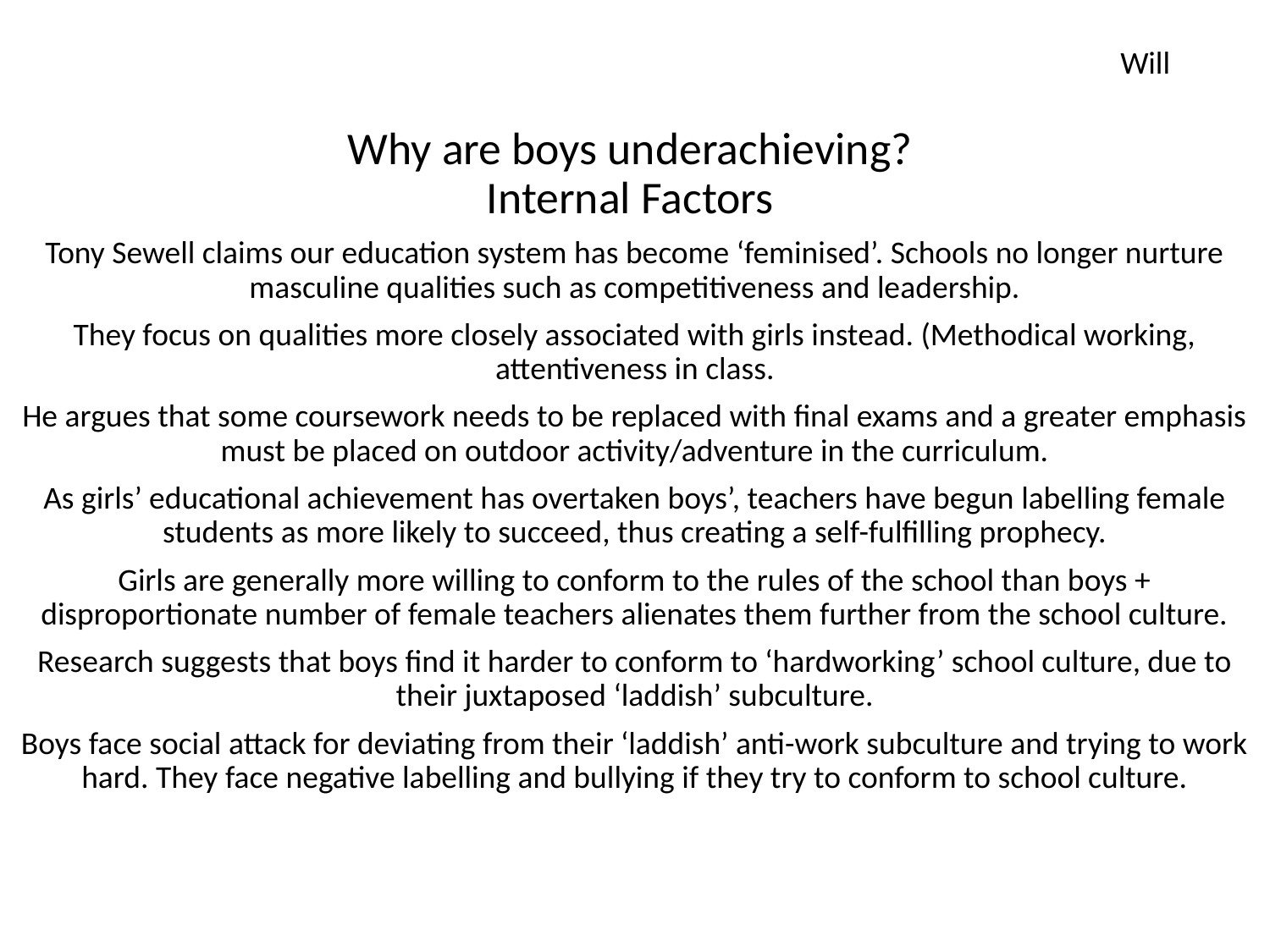

Will
# Why are boys underachieving? Internal Factors
Tony Sewell claims our education system has become ‘feminised’. Schools no longer nurture masculine qualities such as competitiveness and leadership.
They focus on qualities more closely associated with girls instead. (Methodical working, attentiveness in class.
He argues that some coursework needs to be replaced with final exams and a greater emphasis must be placed on outdoor activity/adventure in the curriculum.
As girls’ educational achievement has overtaken boys’, teachers have begun labelling female students as more likely to succeed, thus creating a self-fulfilling prophecy.
Girls are generally more willing to conform to the rules of the school than boys + disproportionate number of female teachers alienates them further from the school culture.
Research suggests that boys find it harder to conform to ‘hardworking’ school culture, due to their juxtaposed ‘laddish’ subculture.
Boys face social attack for deviating from their ‘laddish’ anti-work subculture and trying to work hard. They face negative labelling and bullying if they try to conform to school culture.